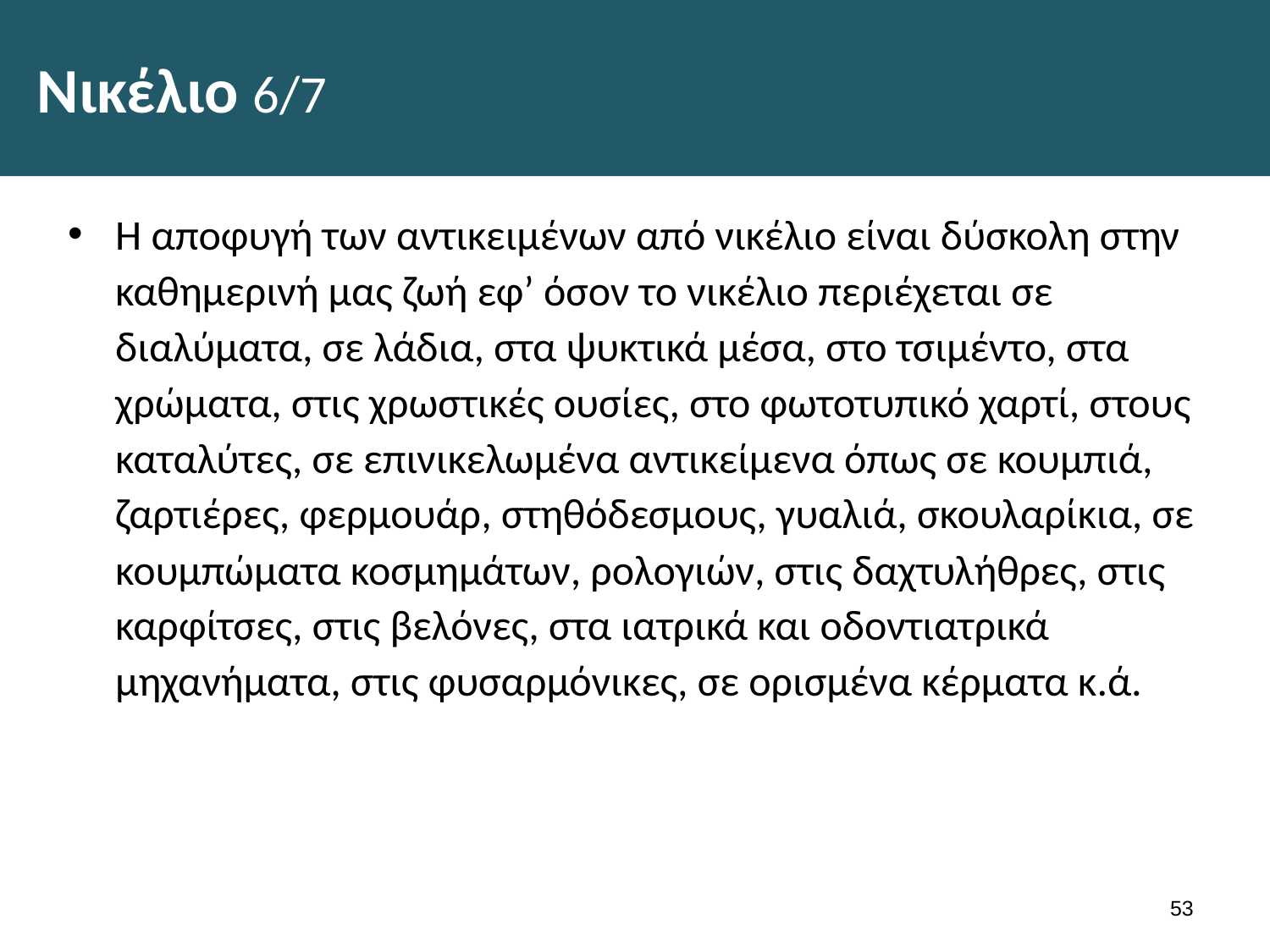

# Νικέλιο 6/7
Η αποφυγή των αντικειμένων από νικέλιο είναι δύσκολη στην καθημερινή μας ζωή εφ’ όσον το νικέλιο περιέχεται σε διαλύματα, σε λάδια, στα ψυκτικά μέσα, στο τσιμέντο, στα χρώματα, στις χρωστικές ουσίες, στο φωτοτυπικό χαρτί, στους καταλύτες, σε επινικελωμένα αντικείμενα όπως σε κουμπιά, ζαρτιέρες, φερμουάρ, στηθόδεσμους, γυαλιά, σκουλαρίκια, σε κουμπώματα κοσμημάτων, ρολογιών, στις δαχτυλήθρες, στις καρφίτσες, στις βελόνες, στα ιατρικά και οδοντιατρικά μηχανήματα, στις φυσαρμόνικες, σε ορισμένα κέρματα κ.ά.

53